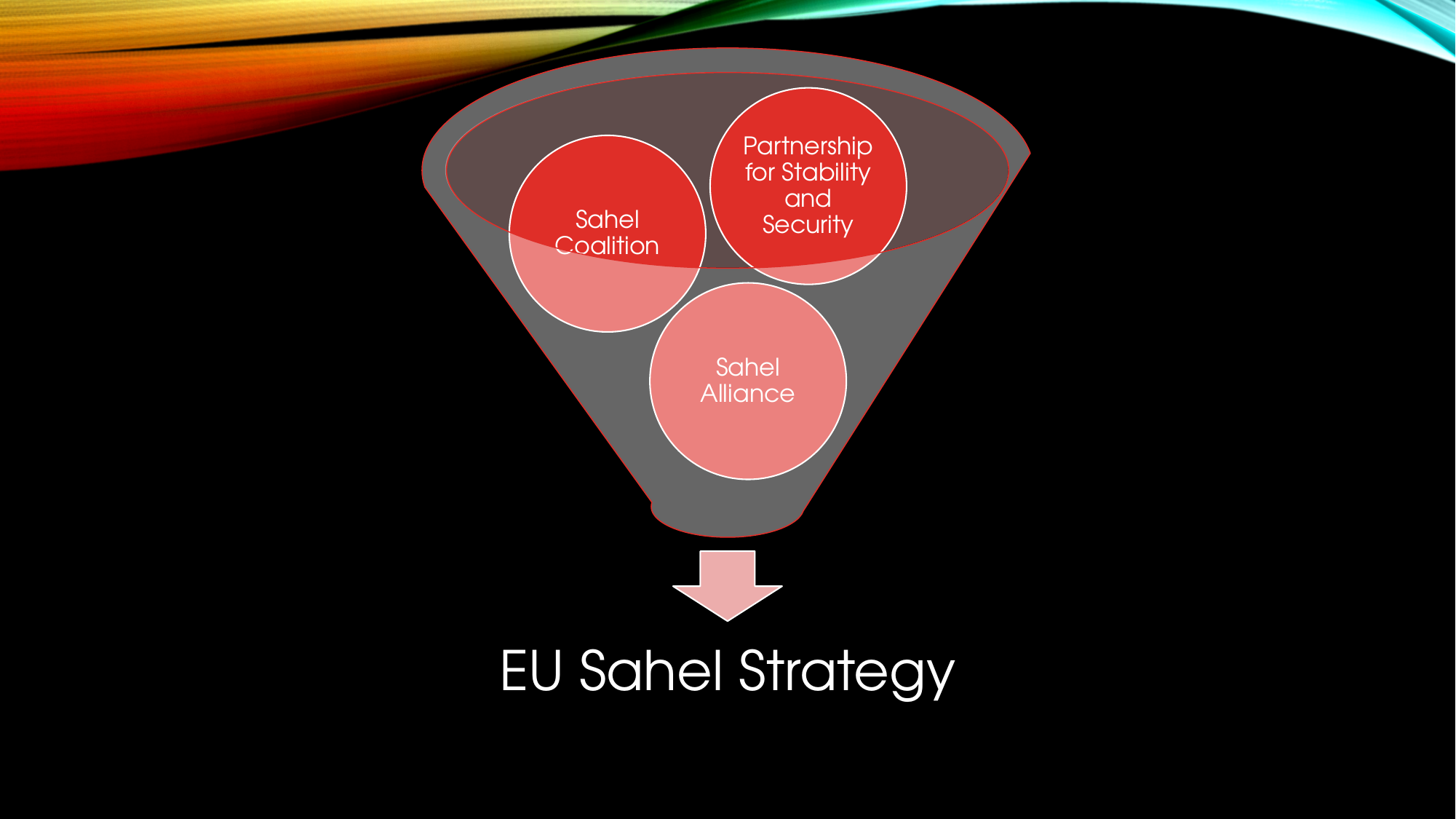

EU Sahel Strategy
Sahel Alliance
Sahel Coalition
Partnership for Stability and Security